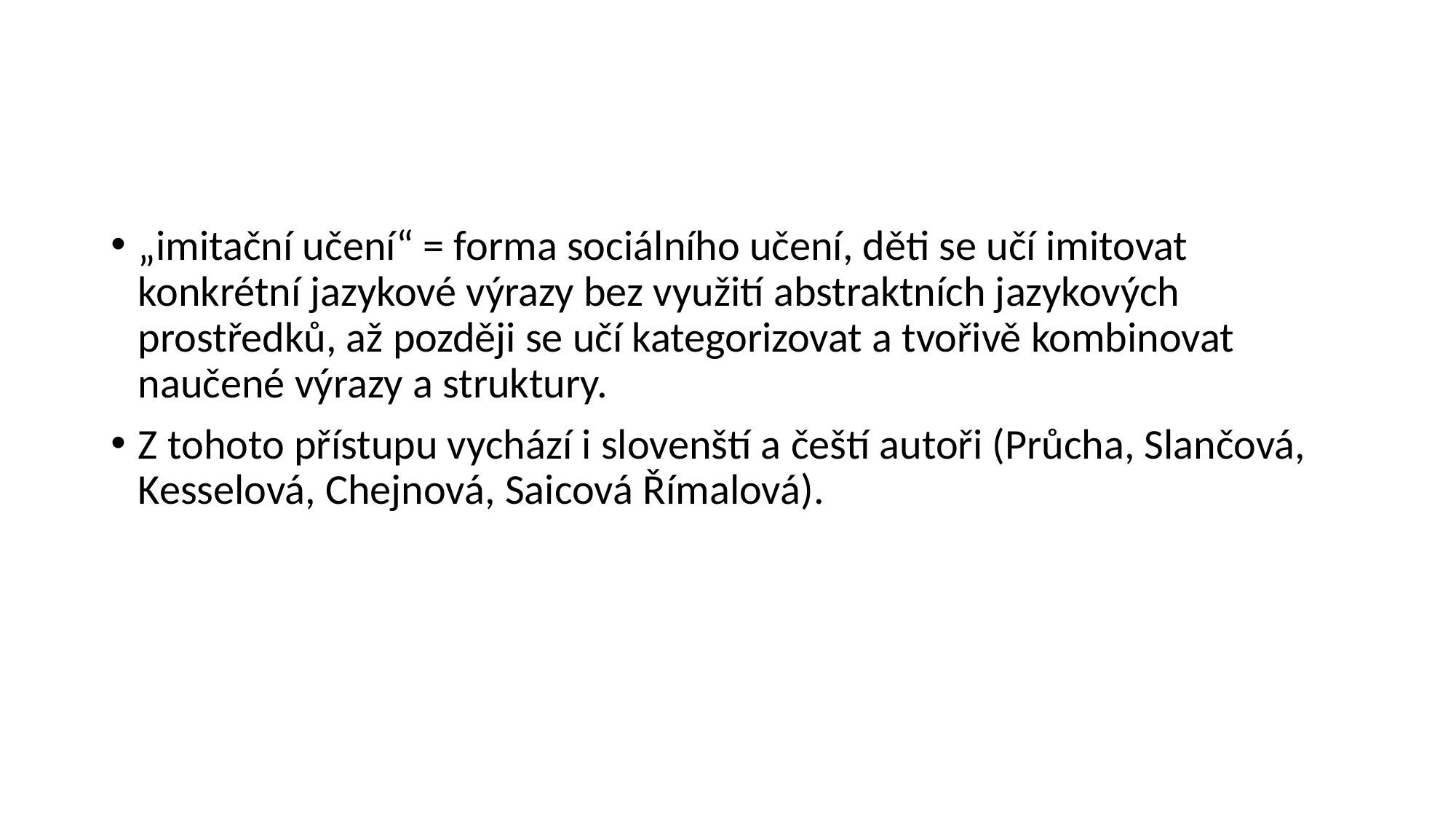

#
„imitační učení“ = forma sociálního učení, děti se učí imitovat konkrétní jazykové výrazy bez využití abstraktních jazykových prostředků, až později se učí kategorizovat a tvořivě kombinovat naučené výrazy a struktury.
Z tohoto přístupu vychází i slovenští a čeští autoři (Průcha, Slančová, Kesselová, Chejnová, Saicová Římalová).